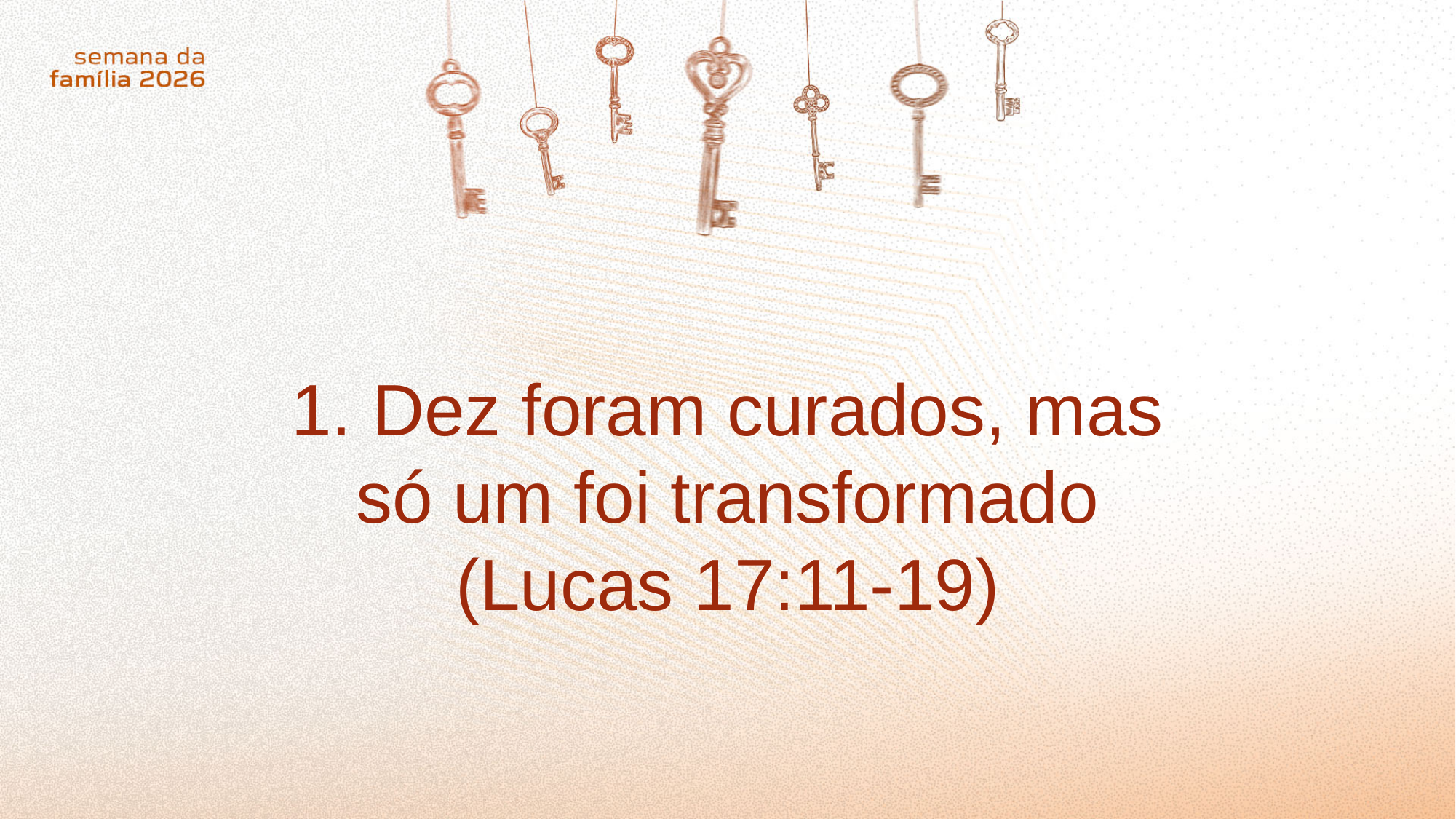

1. Dez foram curados, mas só um foi transformado (Lucas 17:11-19)